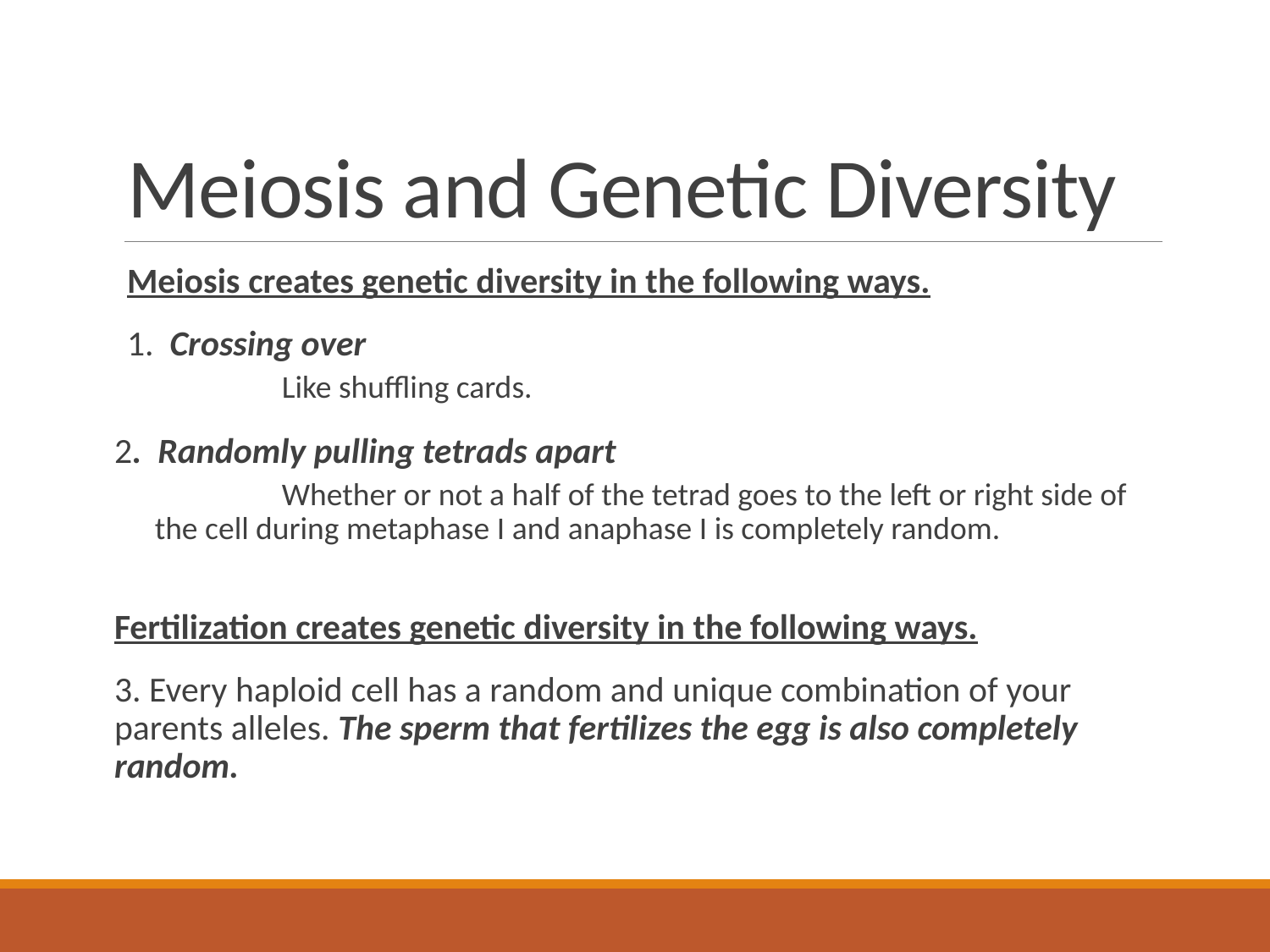

# Meiosis and Genetic Diversity
Meiosis creates genetic diversity in the following ways.
1.  Crossing over
	Like shuffling cards.
2.  Randomly pulling tetrads apart
	Whether or not a half of the tetrad goes to the left or right side of the cell during metaphase I and anaphase I is completely random.
Fertilization creates genetic diversity in the following ways.
3. Every haploid cell has a random and unique combination of your parents alleles. The sperm that fertilizes the egg is also completely random.